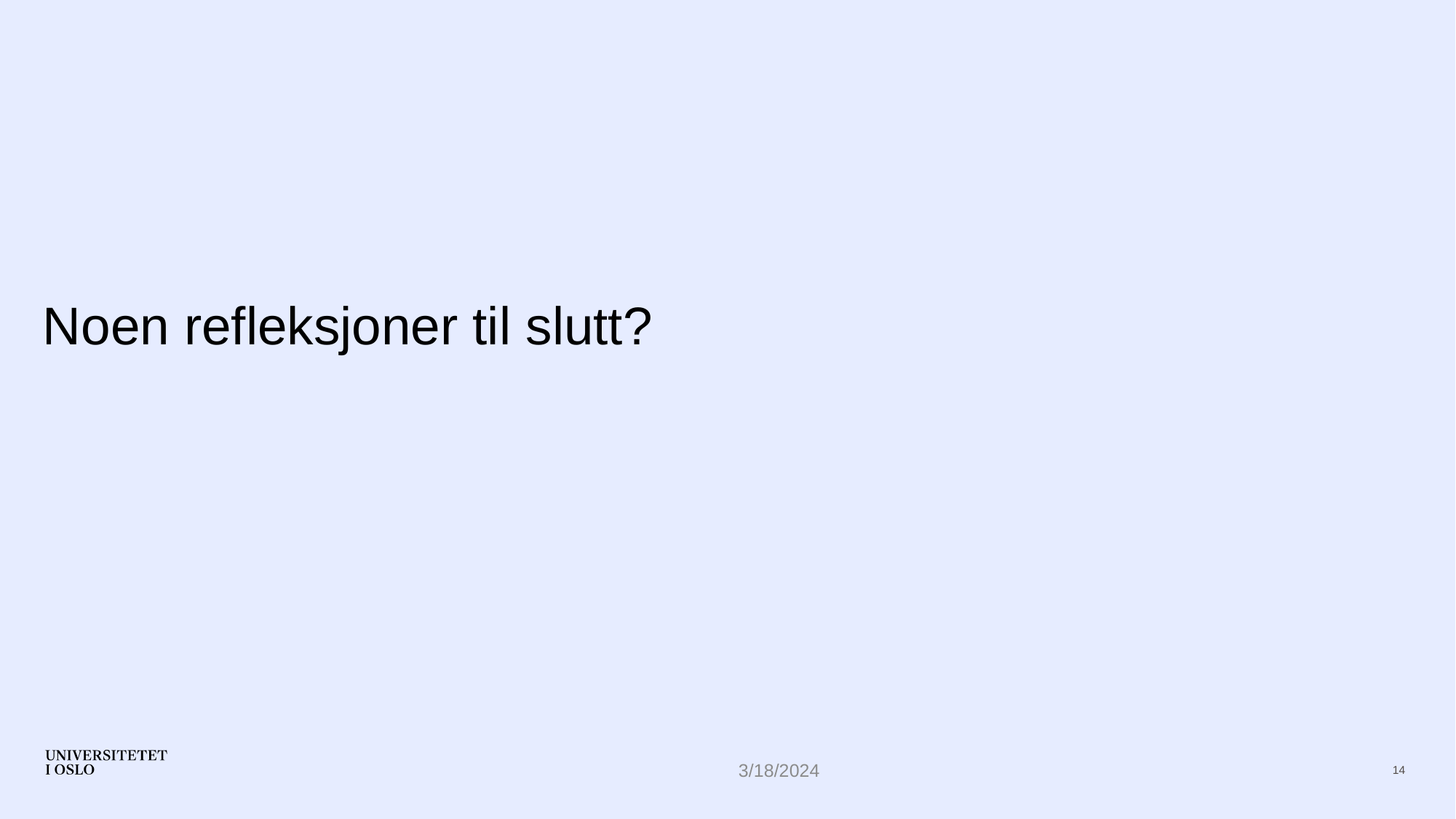

# Noen refleksjoner til slutt?
3/18/2024
14